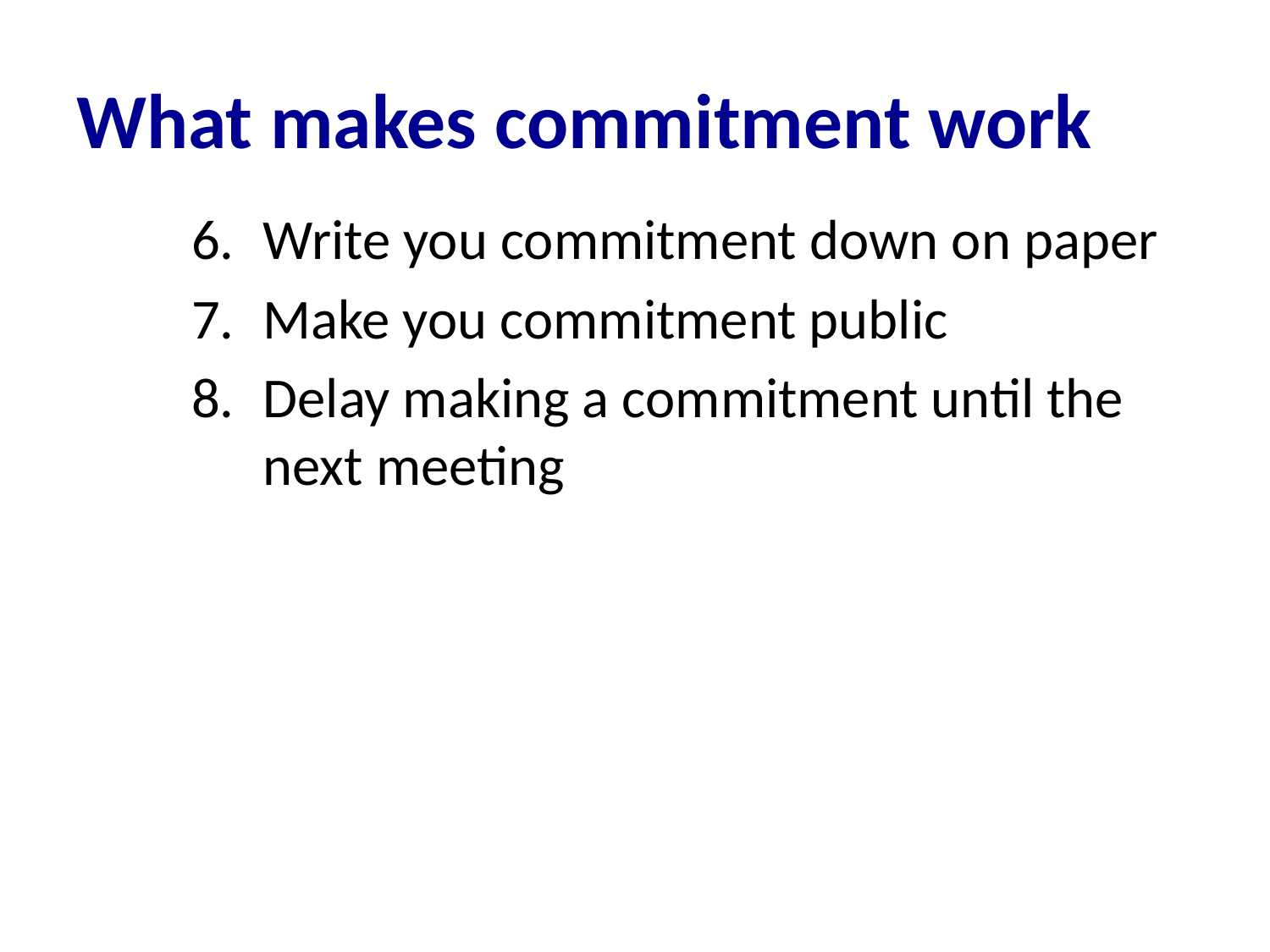

# What makes commitment work
Write you commitment down on paper
Make you commitment public
Delay making a commitment until the next meeting